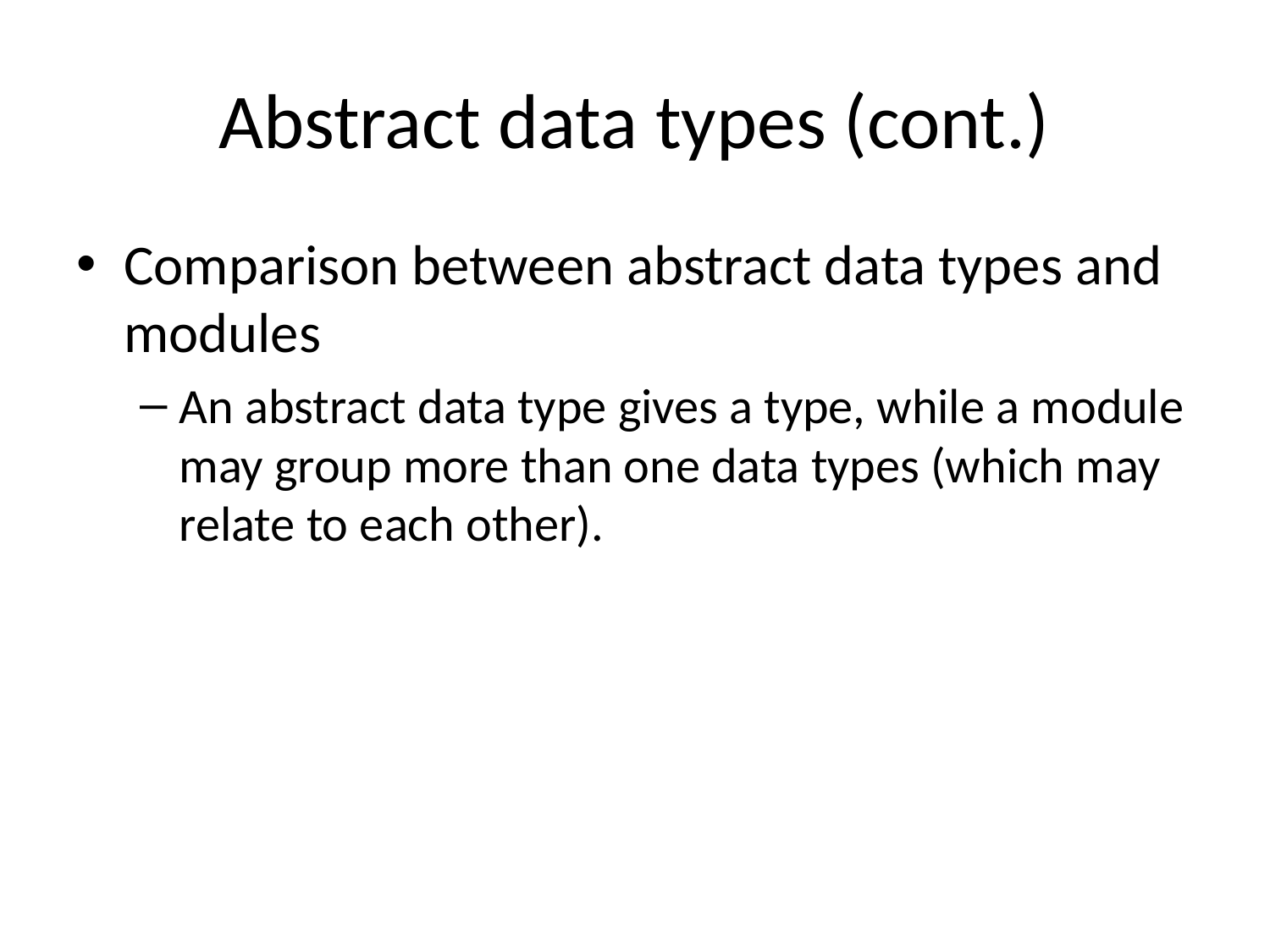

# Abstract data types (cont.)
Comparison between abstract data types and modules
An abstract data type gives a type, while a module may group more than one data types (which may relate to each other).